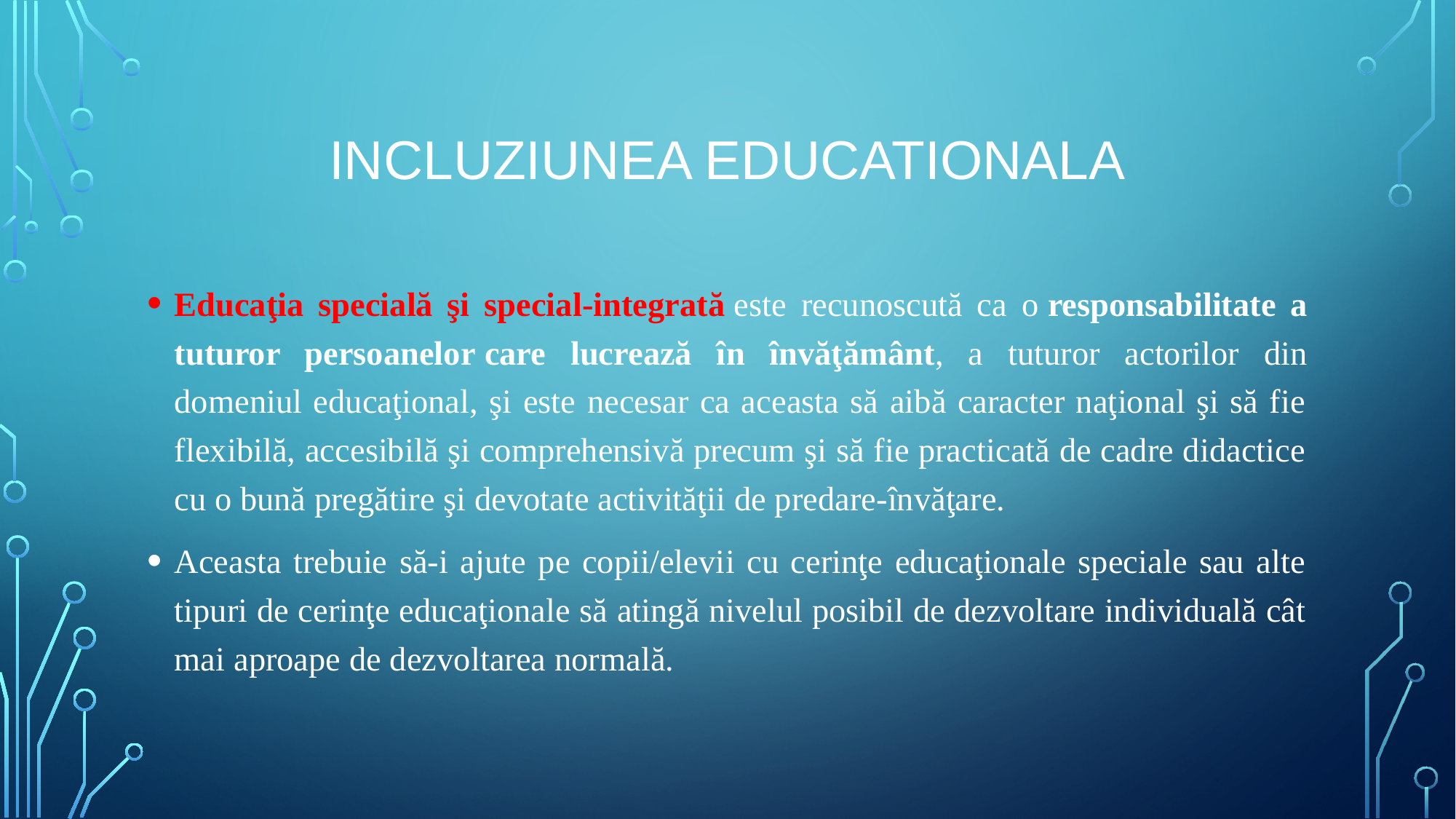

# INCLUZIUNEA EDUCATIONALA
Educaţia specială şi special-integrată este recunoscută ca o responsabilitate a tuturor persoanelor care lucrează în învăţământ, a tuturor actorilor din domeniul educaţional, şi este necesar ca aceasta să aibă caracter naţional şi să fie flexibilă, accesibilă şi comprehensivă precum şi să fie practicată de cadre didactice cu o bună pregătire şi devotate activităţii de predare-învăţare.
Aceasta trebuie să-i ajute pe copii/elevii cu cerinţe educaţionale speciale sau alte tipuri de cerinţe educaţionale să atingă nivelul posibil de dezvoltare individuală cât mai aproape de dezvoltarea normală.